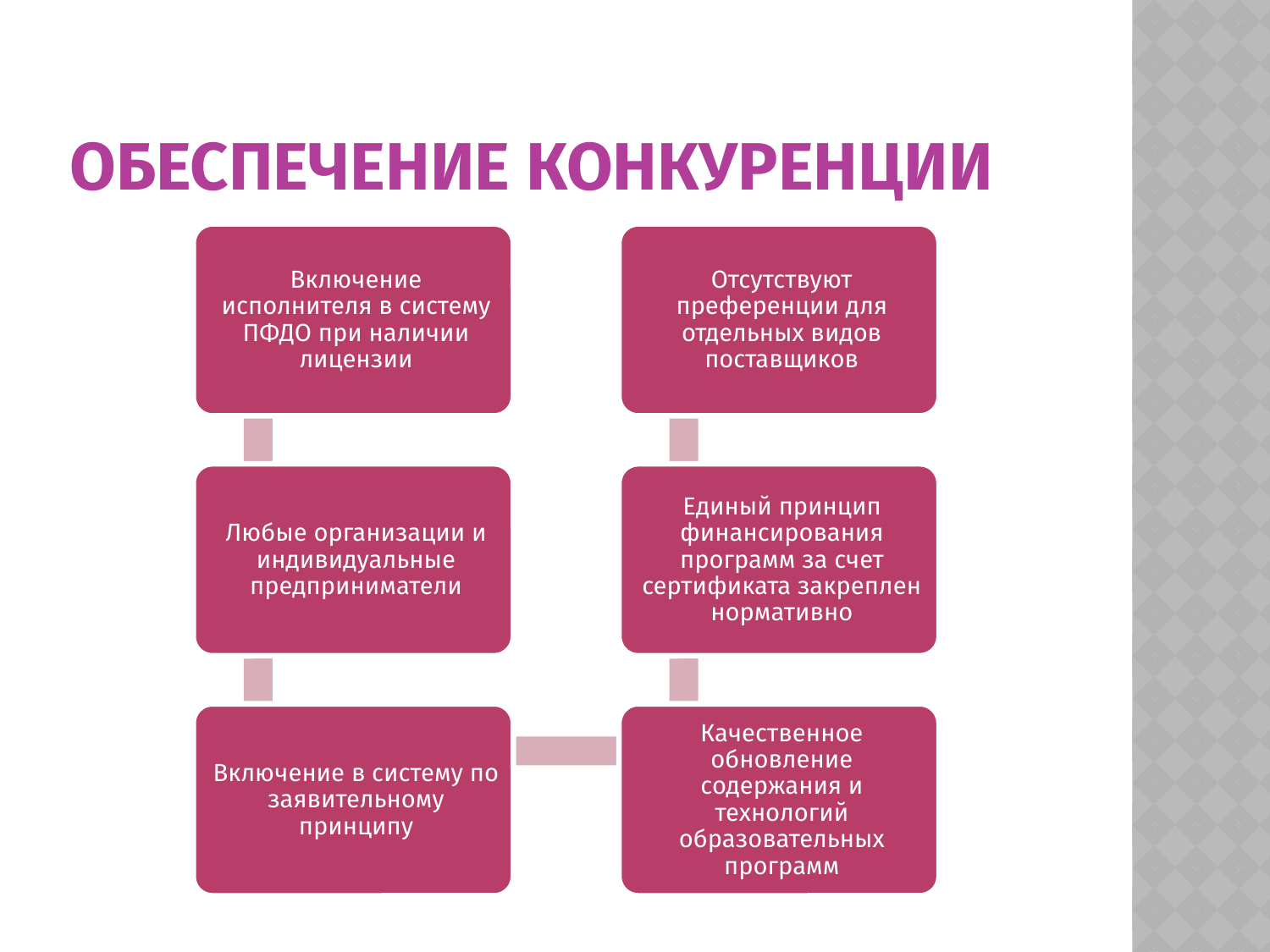

# Обеспечение конкуренции
Включение исполнителя в систему ПФДО при наличии лицензии
Любые организации и индивидуальные предприниматели
Включение в систему по заявительному принципу
Качественное обновление содержания и технологий образовательных программ
Единый принцип финансирования программ за счет сертификата закреплен нормативно
Отсутствуют преференции для отдельных видов поставщиков